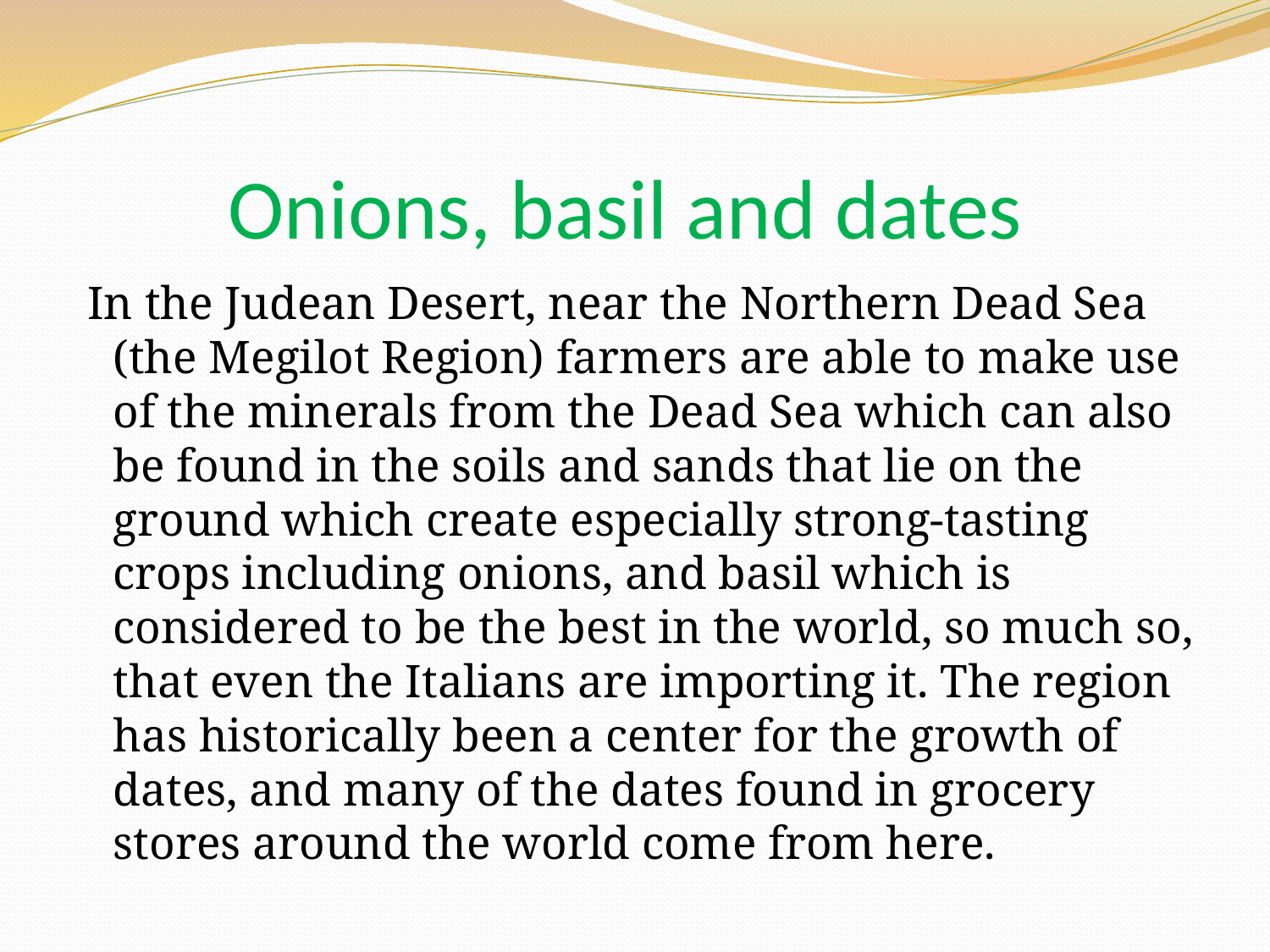

# Onions, basil and dates
 In the Judean Desert, near the Northern Dead Sea (the Megilot Region) farmers are able to make use of the minerals from the Dead Sea which can also be found in the soils and sands that lie on the ground which create especially strong-tasting crops including onions, and basil which is considered to be the best in the world, so much so, that even the Italians are importing it. The region has historically been a center for the growth of dates, and many of the dates found in grocery stores around the world come from here.